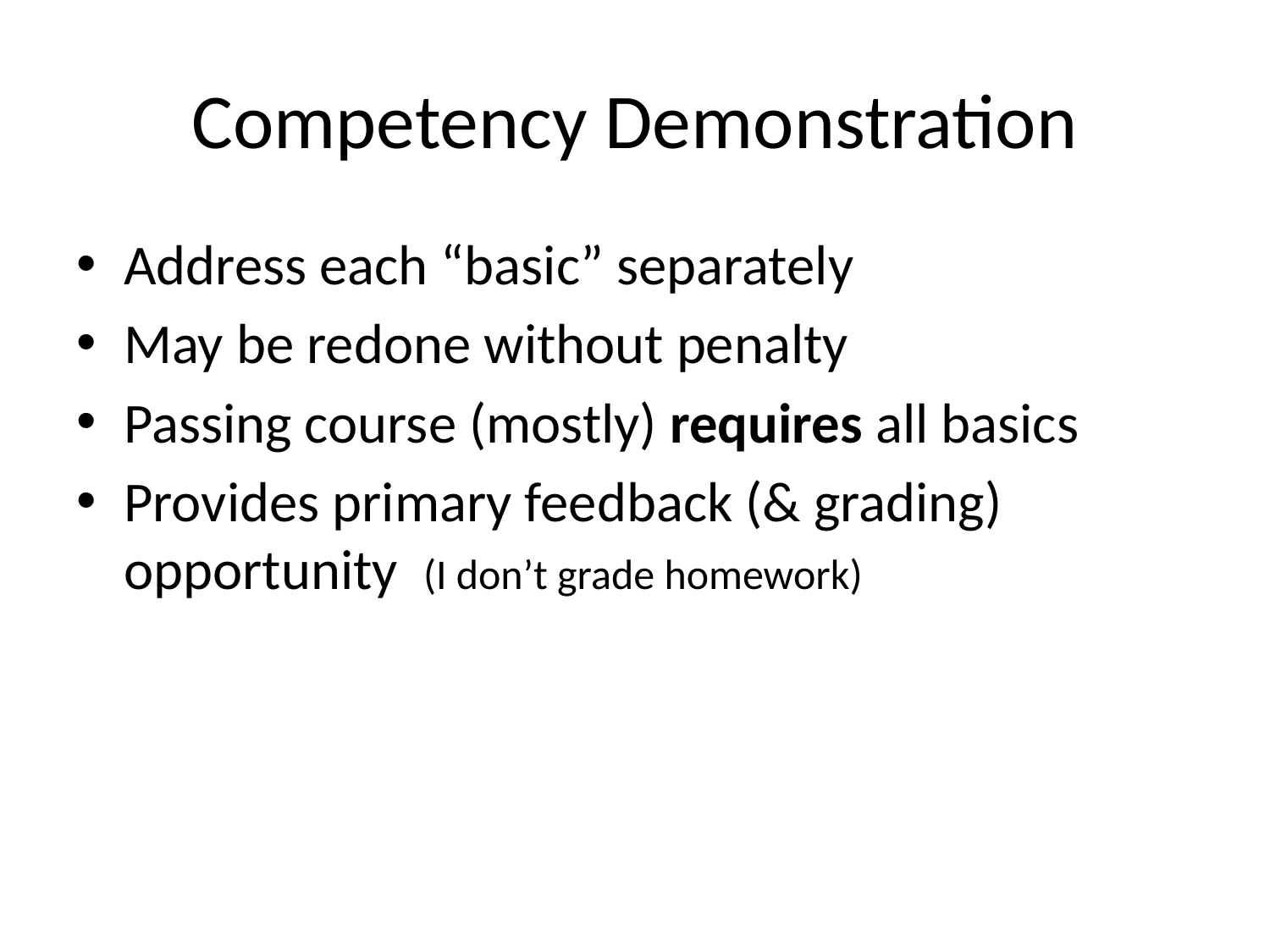

# Competency Demonstration
Address each “basic” separately
May be redone without penalty
Passing course (mostly) requires all basics
Provides primary feedback (& grading) opportunity  (I don’t grade homework)